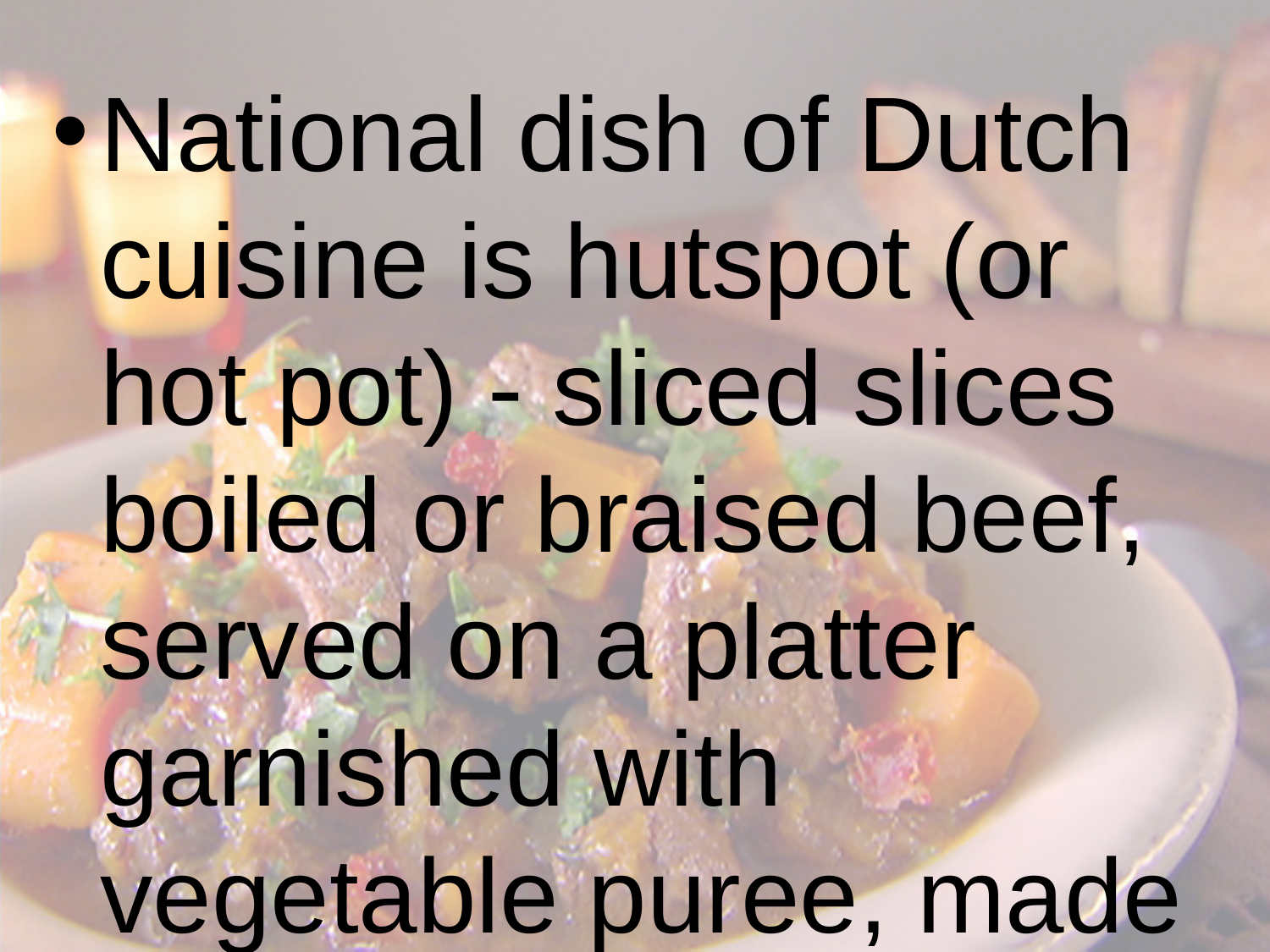

National dish of Dutch cuisine is hutspot (or hot pot) - sliced ​​slices boiled or braised beef, served on a platter garnished with vegetable puree, made from boiled carrots, onions and potatoes.